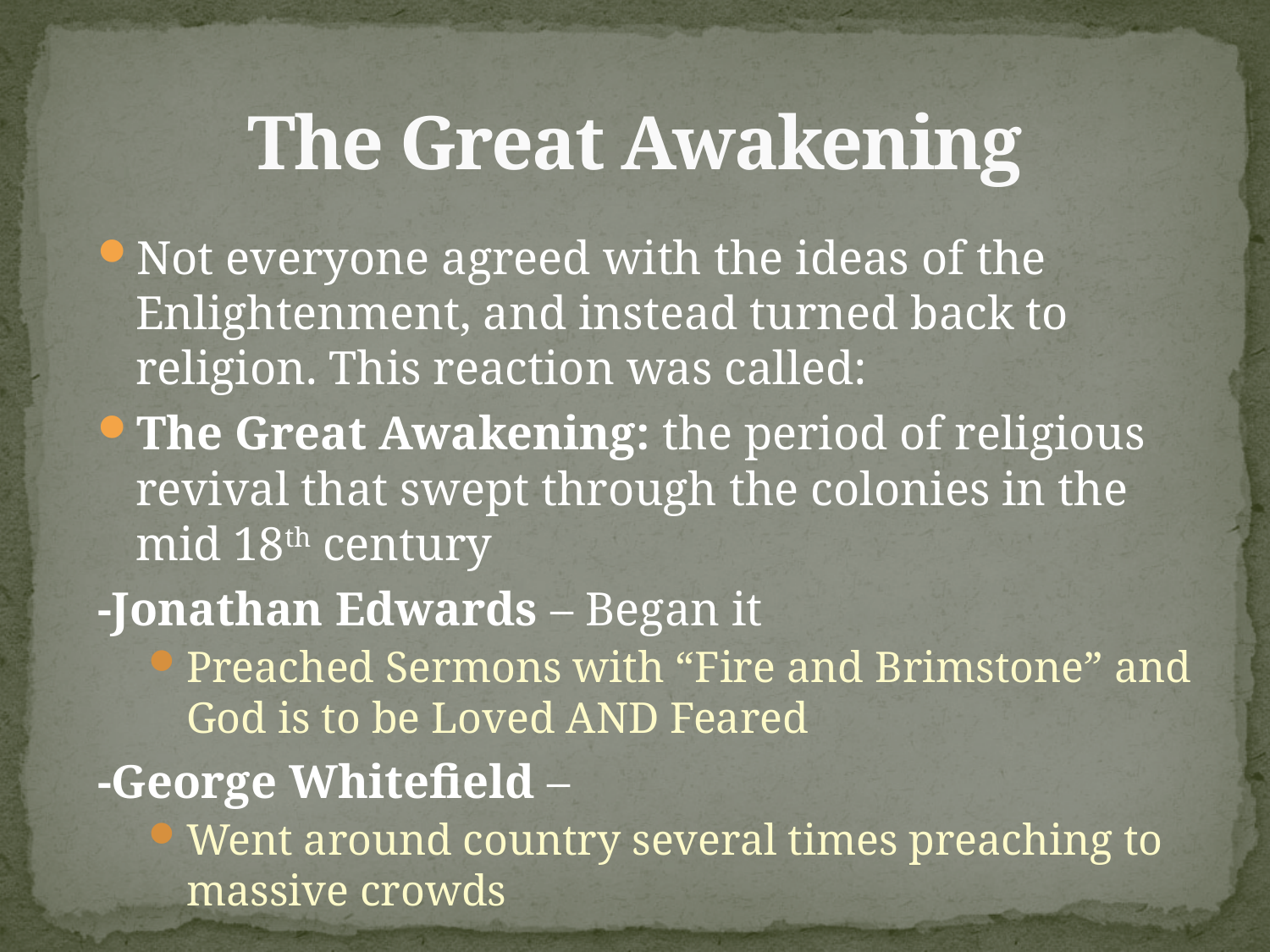

# The Great Awakening
Not everyone agreed with the ideas of the Enlightenment, and instead turned back to religion. This reaction was called:
The Great Awakening: the period of religious revival that swept through the colonies in the mid 18th century
-Jonathan Edwards – Began it
Preached Sermons with “Fire and Brimstone” and God is to be Loved AND Feared
-George Whitefield –
Went around country several times preaching to massive crowds